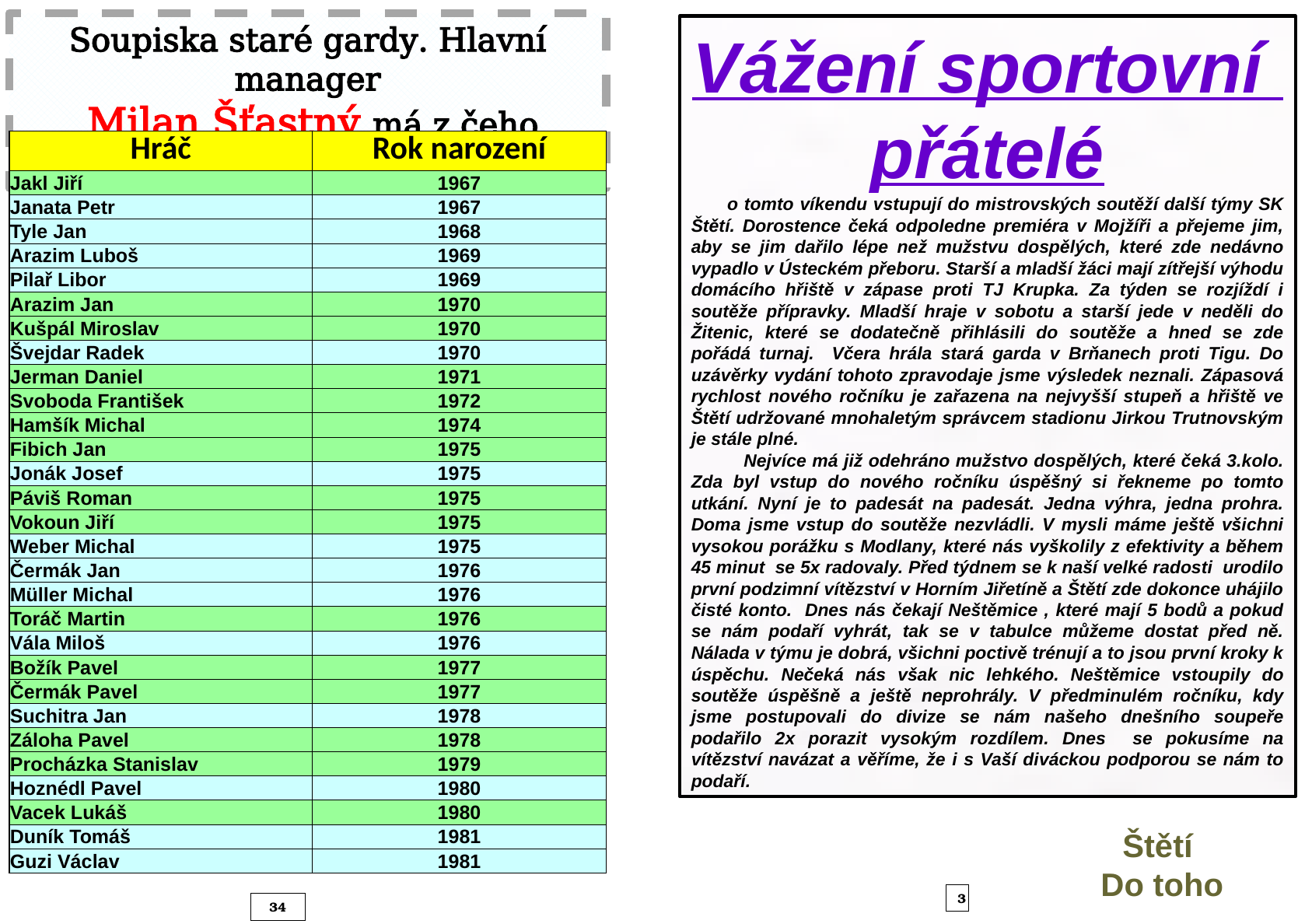

Vážení sportovní
přátelé
      o tomto víkendu vstupují do mistrovských soutěží další týmy SK Štětí. Dorostence čeká odpoledne premiéra v Mojžíři a přejeme jim, aby se jim dařilo lépe než mužstvu dospělých, které zde nedávno vypadlo v Ústeckém přeboru. Starší a mladší žáci mají zítřejší výhodu domácího hřiště v zápase proti TJ Krupka. Za týden se rozjíždí i soutěže přípravky. Mladší hraje v sobotu a starší jede v neděli do Žitenic, které se dodatečně přihlásili do soutěže a hned se zde pořádá turnaj.  Včera hrála stará garda v Brňanech proti Tigu. Do uzávěrky vydání tohoto zpravodaje jsme výsledek neznali. Zápasová rychlost nového ročníku je zařazena na nejvyšší stupeň a hřiště ve Štětí udržované mnohaletým správcem stadionu Jirkou Trutnovským je stále plné.
         Nejvíce má již odehráno mužstvo dospělých, které čeká 3.kolo. Zda byl vstup do nového ročníku úspěšný si řekneme po tomto utkání. Nyní je to padesát na padesát. Jedna výhra, jedna prohra. Doma jsme vstup do soutěže nezvládli. V mysli máme ještě všichni vysokou porážku s Modlany, které nás vyškolily z efektivity a během 45 minut  se 5x radovaly. Před týdnem se k naší velké radosti  urodilo první podzimní vítězství v Horním Jiřetíně a Štětí zde dokonce uhájilo čisté konto.  Dnes nás čekají Neštěmice , které mají 5 bodů a pokud se nám podaří vyhrát, tak se v tabulce můžeme dostat před ně. Nálada v týmu je dobrá, všichni poctivě trénují a to jsou první kroky k úspěchu. Nečeká nás však nic lehkého. Neštěmice vstoupily do soutěže úspěšně a ještě neprohrály. V předminulém ročníku, kdy jsme postupovali do divize se nám našeho dnešního soupeře podařilo 2x porazit vysokým rozdílem. Dnes  se pokusíme na vítězství navázat a věříme, že i s Vaší diváckou podporou se nám to podaří.
Soupiska staré gardy. Hlavní manager
 Milan Šťastný má z čeho vybírat
| Hráč | Rok narození |
| --- | --- |
| Jakl Jiří | 1967 |
| Janata Petr | 1967 |
| Tyle Jan | 1968 |
| Arazim Luboš | 1969 |
| Pilař Libor | 1969 |
| Arazim Jan | 1970 |
| Kušpál Miroslav | 1970 |
| Švejdar Radek | 1970 |
| Jerman Daniel | 1971 |
| Svoboda František | 1972 |
| Hamšík Michal | 1974 |
| Fibich Jan | 1975 |
| Jonák Josef | 1975 |
| Páviš Roman | 1975 |
| Vokoun Jiří | 1975 |
| Weber Michal | 1975 |
| Čermák Jan | 1976 |
| Müller Michal | 1976 |
| Toráč Martin | 1976 |
| Vála Miloš | 1976 |
| Božík Pavel | 1977 |
| Čermák Pavel | 1977 |
| Suchitra Jan | 1978 |
| Záloha Pavel | 1978 |
| Procházka Stanislav | 1979 |
| Hoznédl Pavel | 1980 |
| Vacek Lukáš | 1980 |
| Duník Tomáš | 1981 |
| Guzi Václav | 1981 |
Štětí
Do toho
3
34